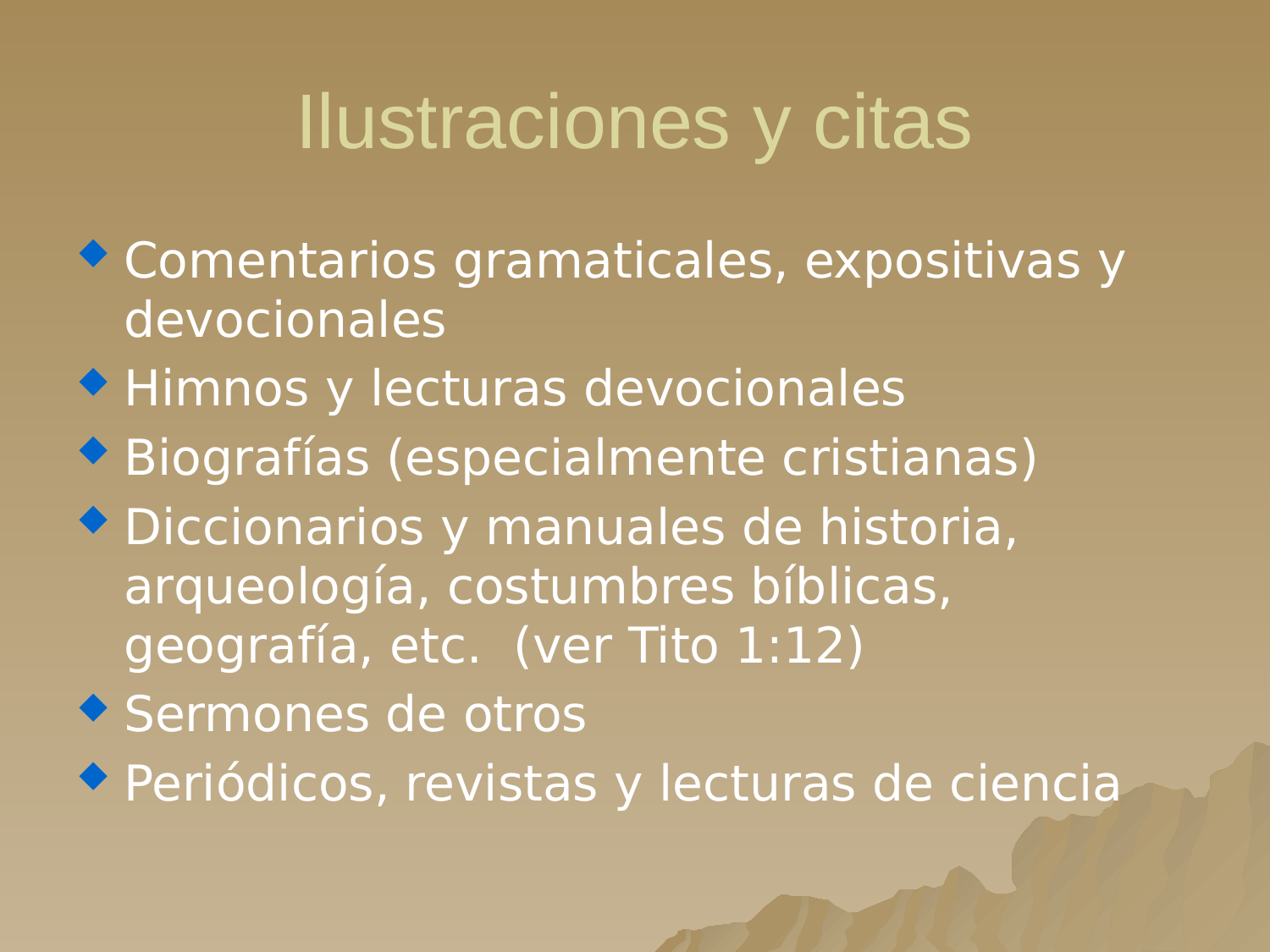

# Ilustraciones y citas
Comentarios gramaticales, expositivas y devocionales
Himnos y lecturas devocionales
Biografías (especialmente cristianas)
Diccionarios y manuales de historia, arqueología, costumbres bíblicas, geografía, etc.  (ver Tito 1:12)
Sermones de otros
Periódicos, revistas y lecturas de ciencia